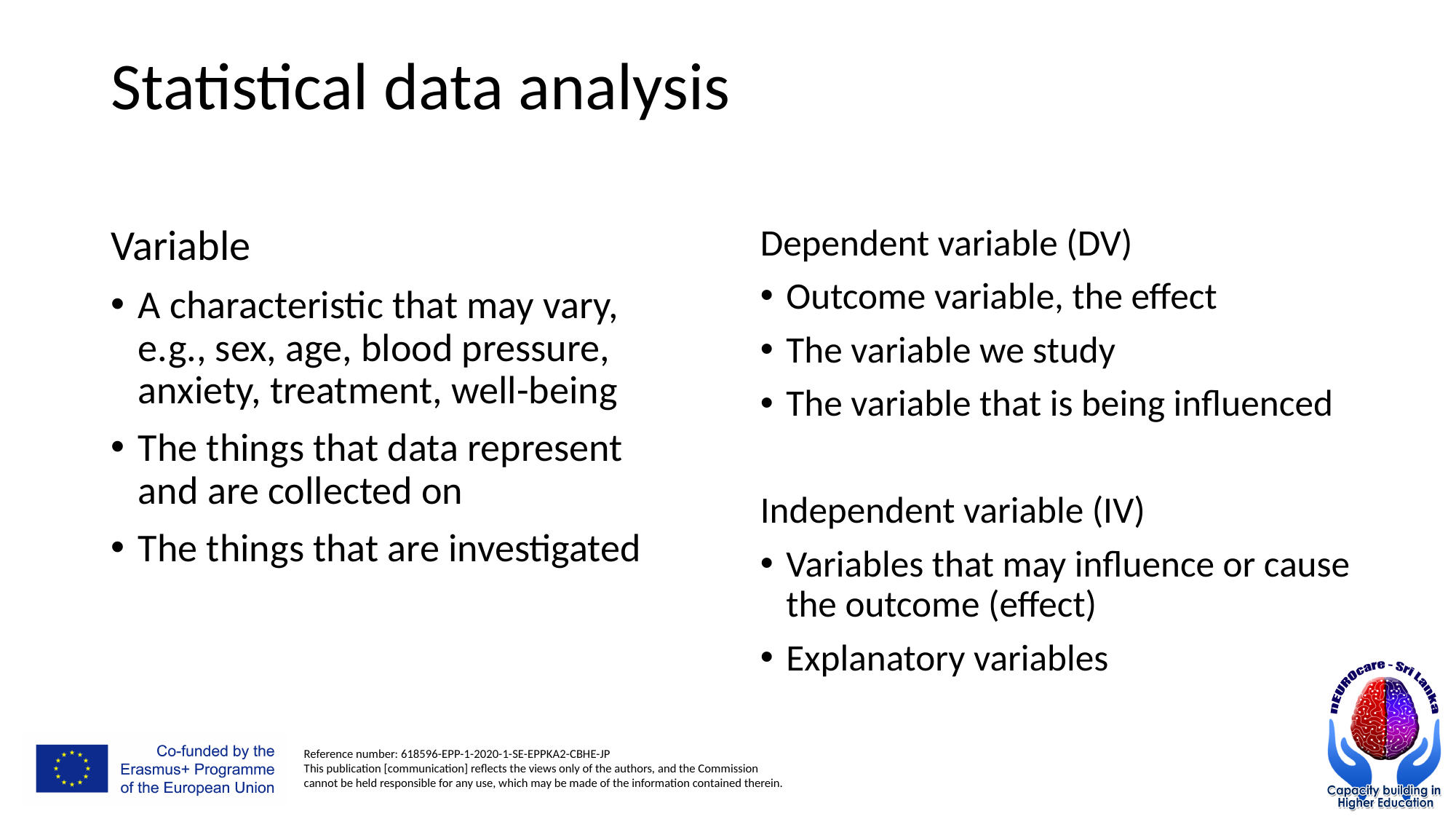

# Statistical data analysis
Variable
A characteristic that may vary, e.g., sex, age, blood pressure, anxiety, treatment, well-being
The things that data represent and are collected on
The things that are investigated
Dependent variable (DV)
Outcome variable, the effect
The variable we study
The variable that is being influenced

Independent variable (IV)
Variables that may influence or cause the outcome (effect)
Explanatory variables